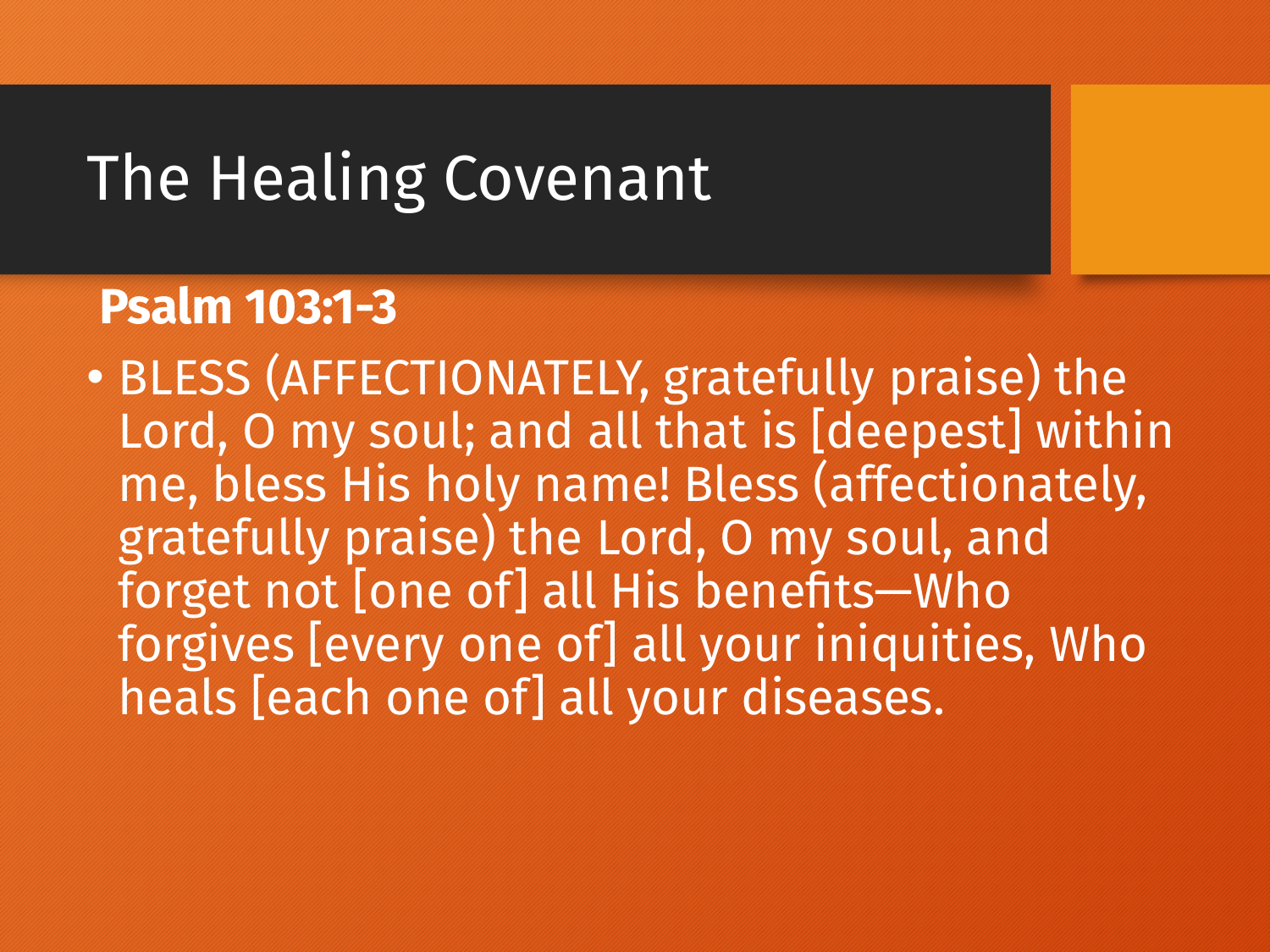

# The Healing Covenant
 Psalm 103:1-3
BLESS (AFFECTIONATELY, gratefully praise) the Lord, O my soul; and all that is [deepest] within me, bless His holy name! Bless (affectionately, gratefully praise) the Lord, O my soul, and forget not [one of] all His benefits—Who forgives [every one of] all your iniquities, Who heals [each one of] all your diseases.